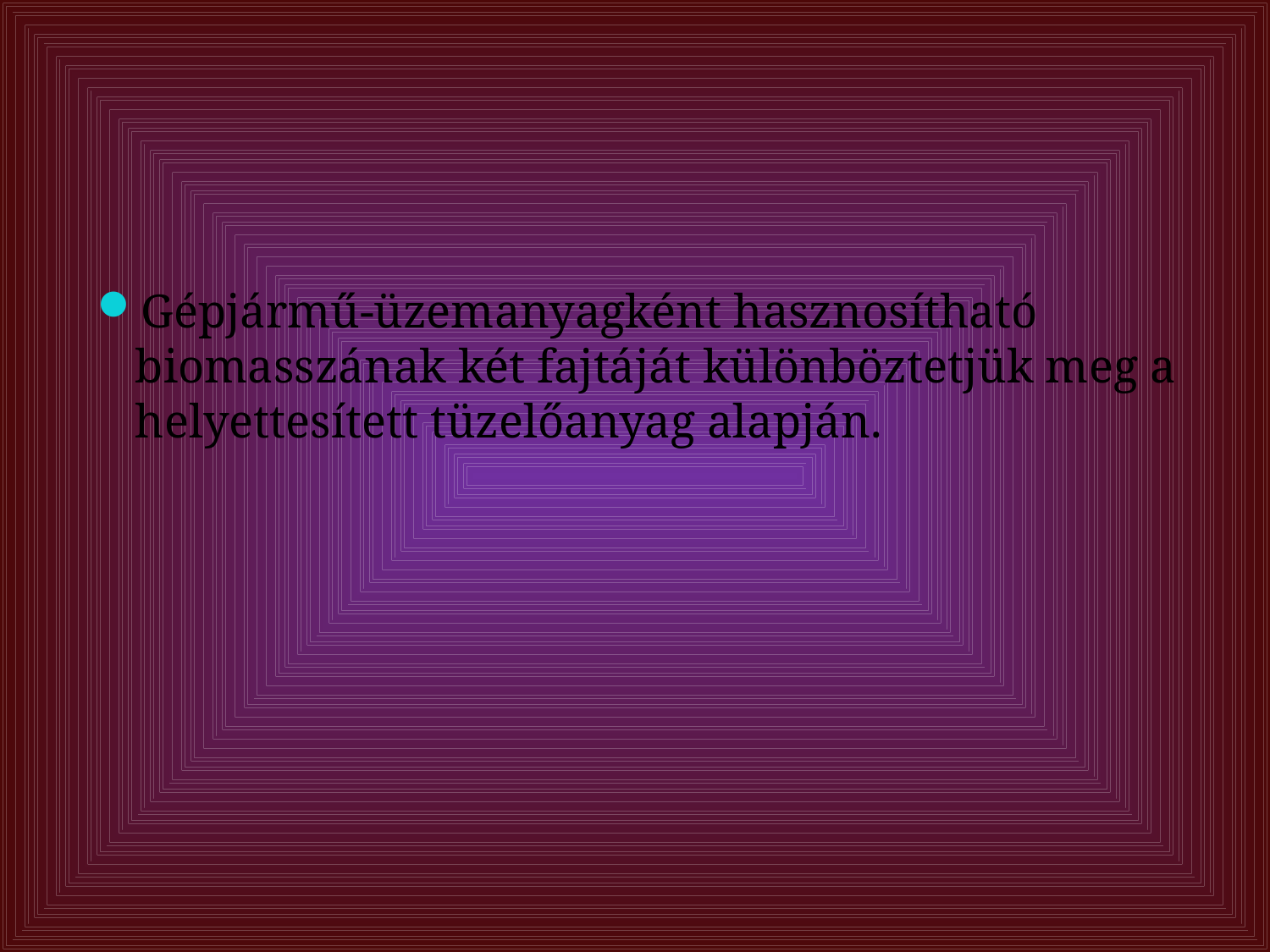

#
Gépjármű-üzemanyagként hasznosítható biomasszának két fajtáját különböztetjük meg a helyettesített tüzelőanyag alapján.